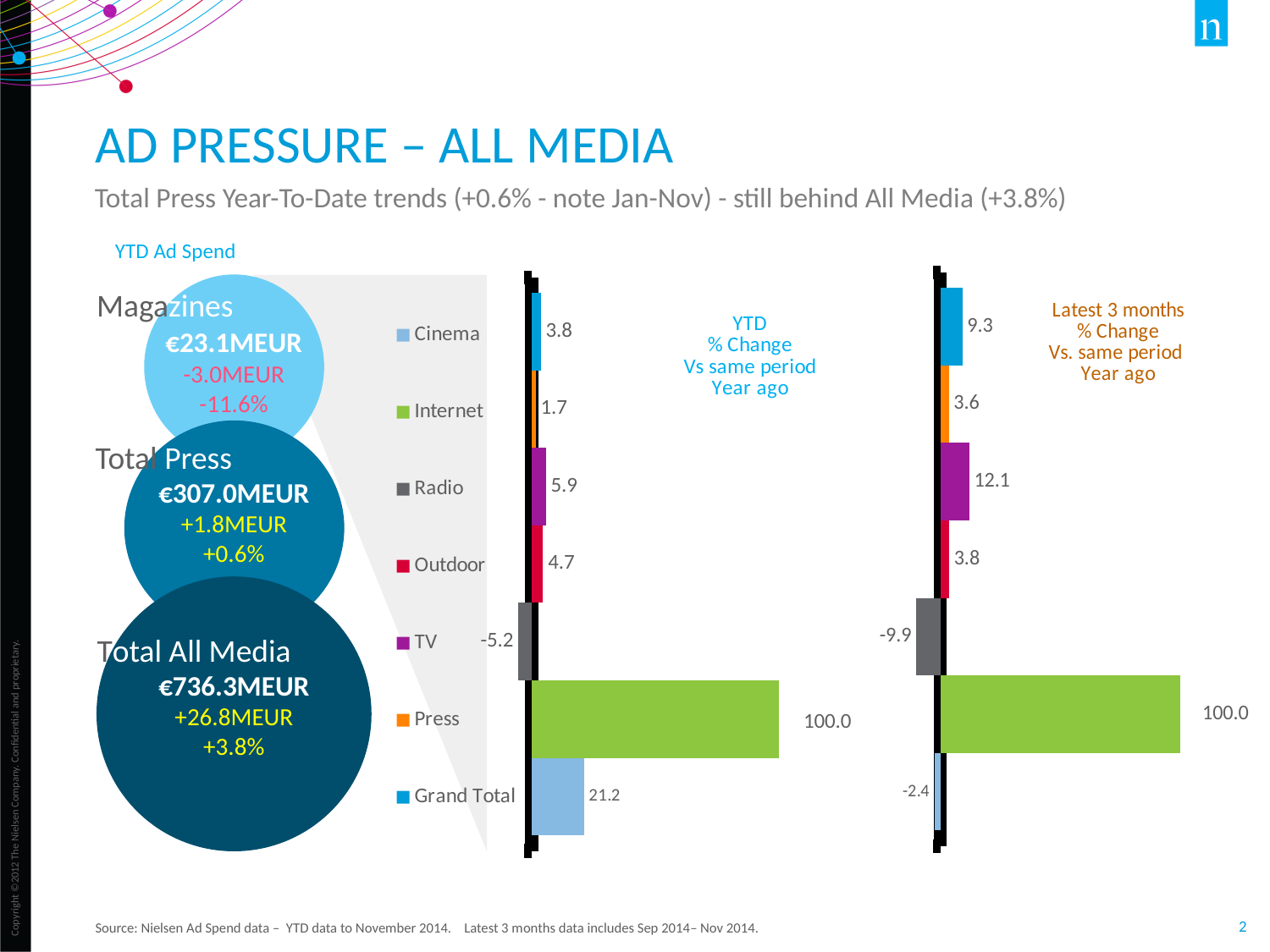

# AD PRESSURE – All media
Total Press Year-To-Date trends (+0.6% - note Jan-Nov) - still behind All Media (+3.8%)
YTD Ad Spend

### Chart: Latest 3 months
% Change
Vs. same period
Year ago

| Category | Grand Total | Press | TV | Outdoor | Radio | Internet | Cinema |
|---|---|---|---|---|---|---|---|

### Chart: YTD
% Change
Vs same period
Year ago

| Category | Grand Total | Press | TV | Outdoor | Radio | Internet | Cinema |
|---|---|---|---|---|---|---|---|
Magazines
€23.1MEUR
-3.0MEUR
-11.6%

Total Press

€307.0MEUR
+1.8MEUR
+0.6%

Total All Media
€736.3MEUR
+26.8MEUR
+3.8%

Source: Nielsen Ad Spend data –  YTD data to November 2014.    Latest 3 months data includes Sep 2014– Nov 2014.